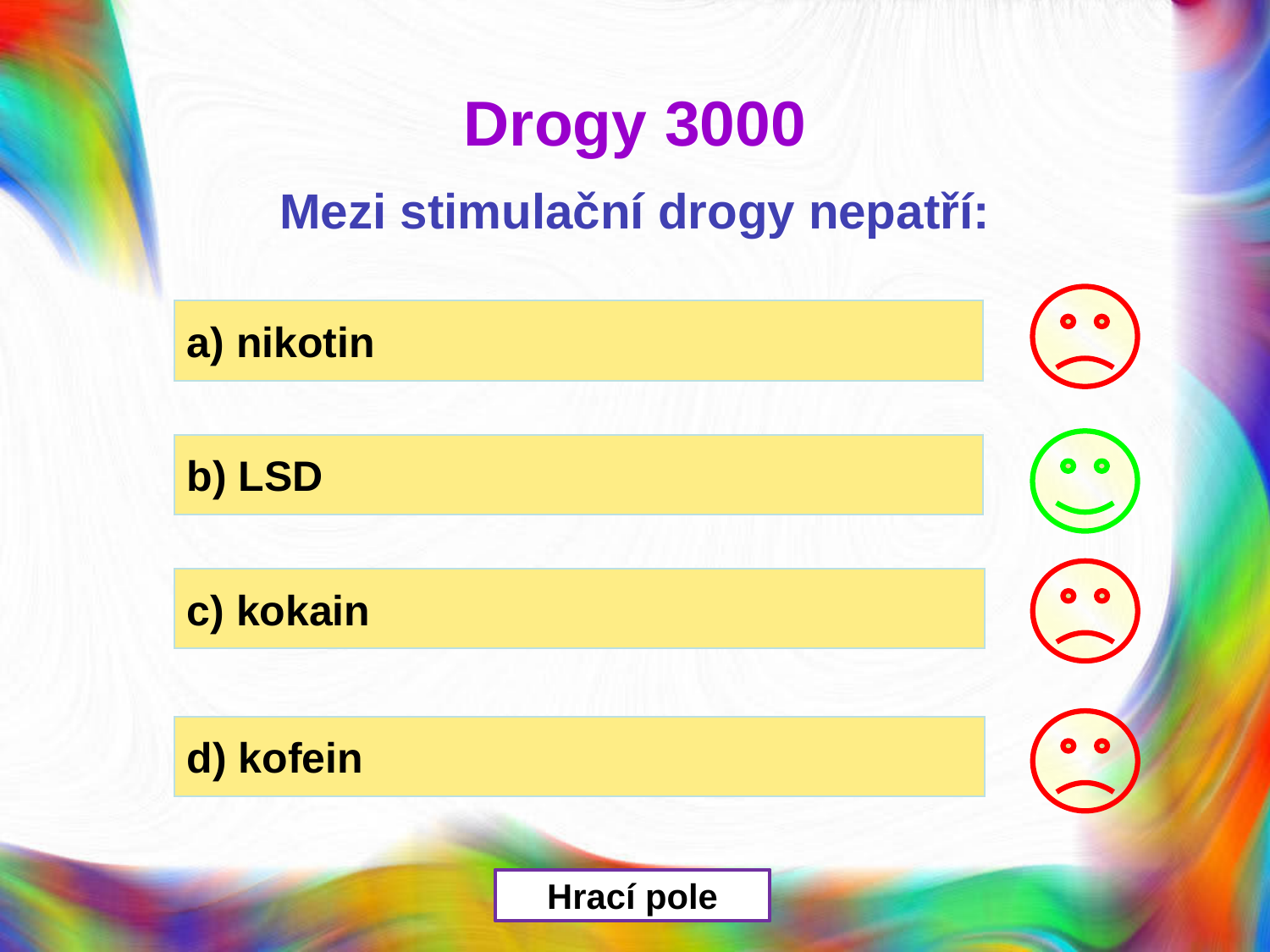

Drogy 3000
Mezi stimulační drogy nepatří:

a) nikotin

b) LSD

c) kokain

d) kofein
Hrací pole